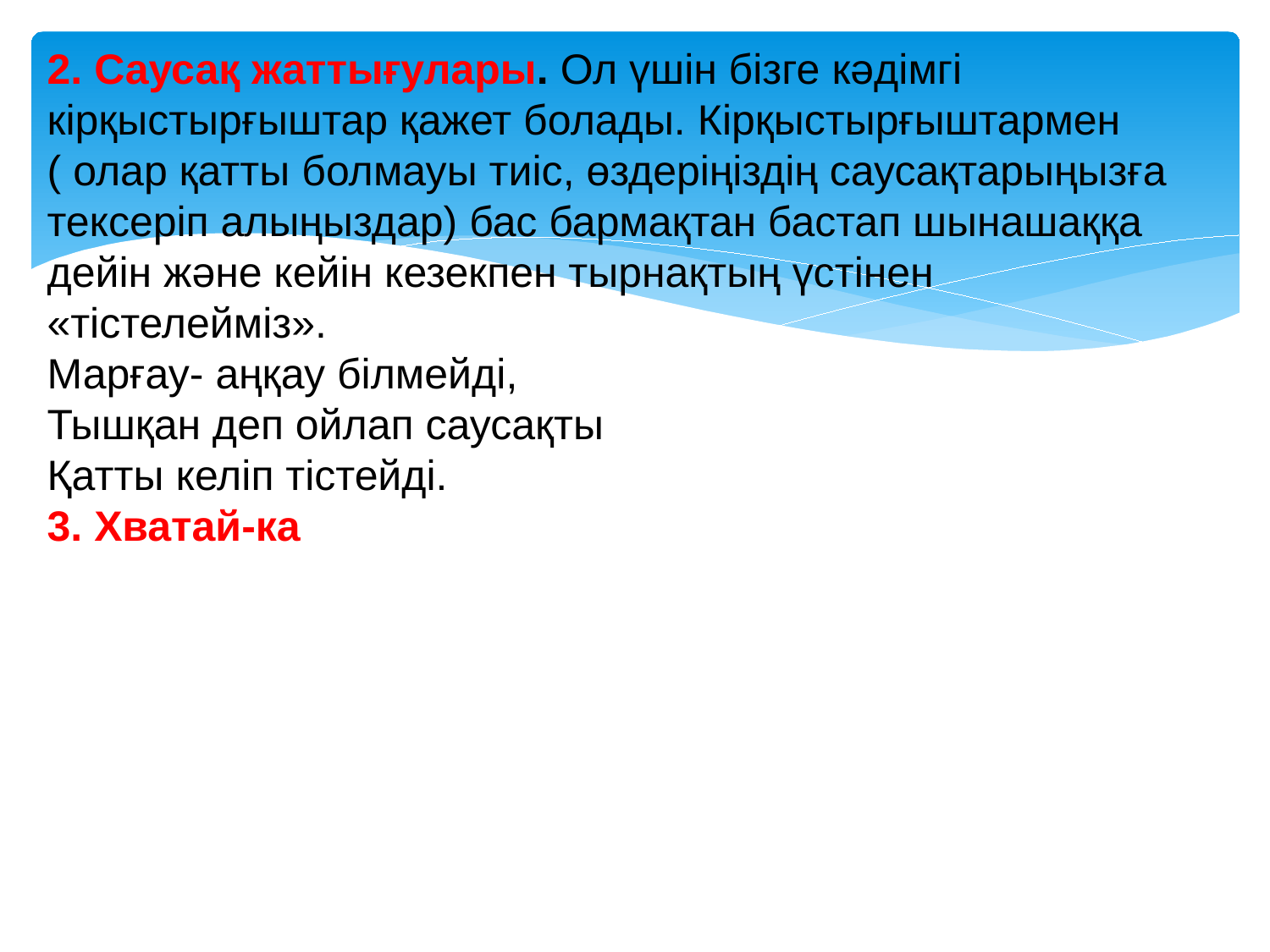

2. Саусақ жаттығулары. Ол үшін бізге кәдімгі кірқыстырғыштар қажет болады. Кірқыстырғыштармен ( олар қатты болмауы тиіс, өздеріңіздің саусақтарыңызға тексеріп алыңыздар) бас бармақтан бастап шынашаққа дейін және кейін кезекпен тырнақтың үстінен «тістелейміз».
Марғау- аңқау білмейді,
Тышқан деп ойлап саусақты
Қатты келіп тістейді.
3. Хватай-ка